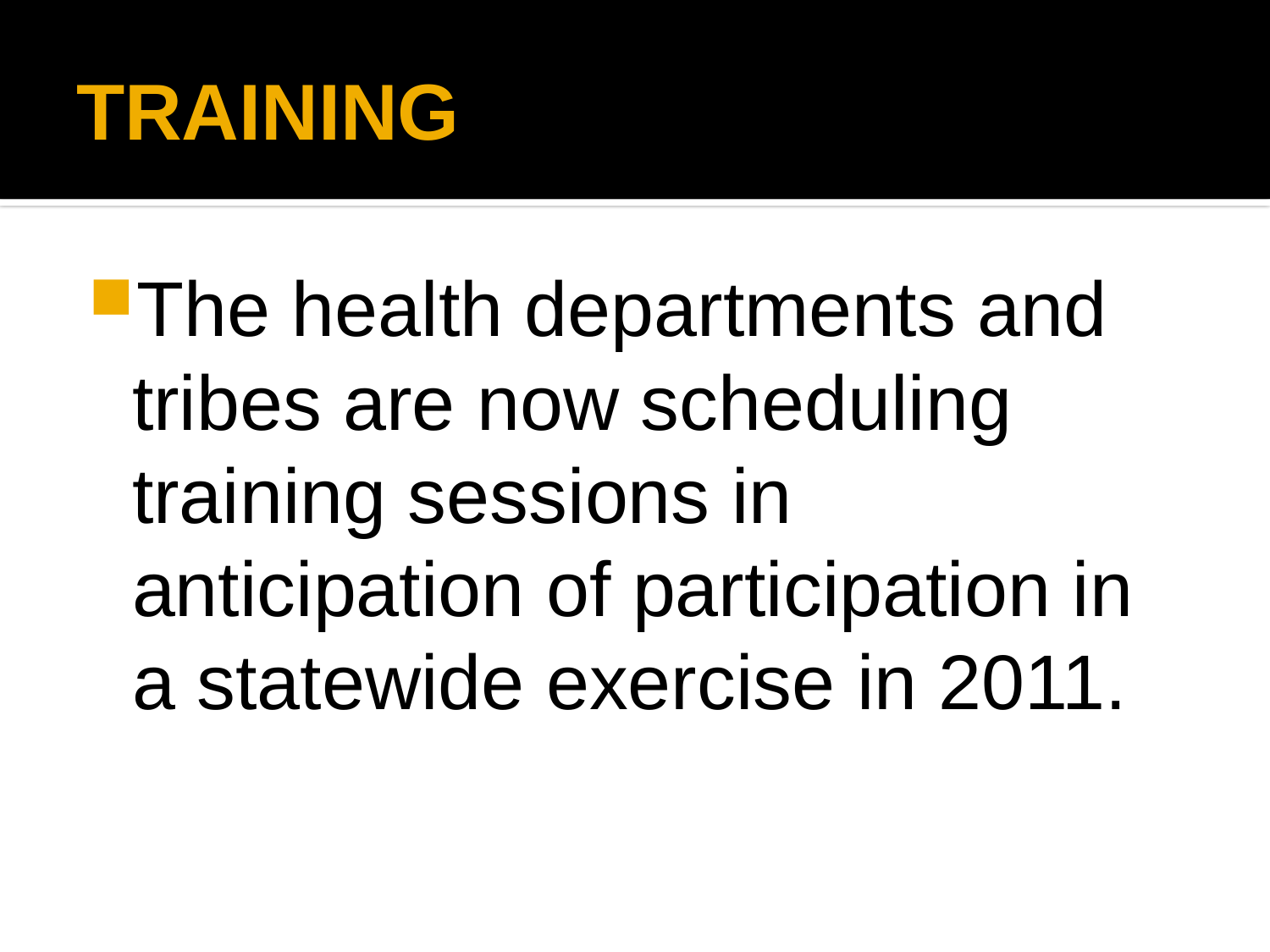

# TRAINING
The health departments and tribes are now scheduling training sessions in anticipation of participation in a statewide exercise in 2011.